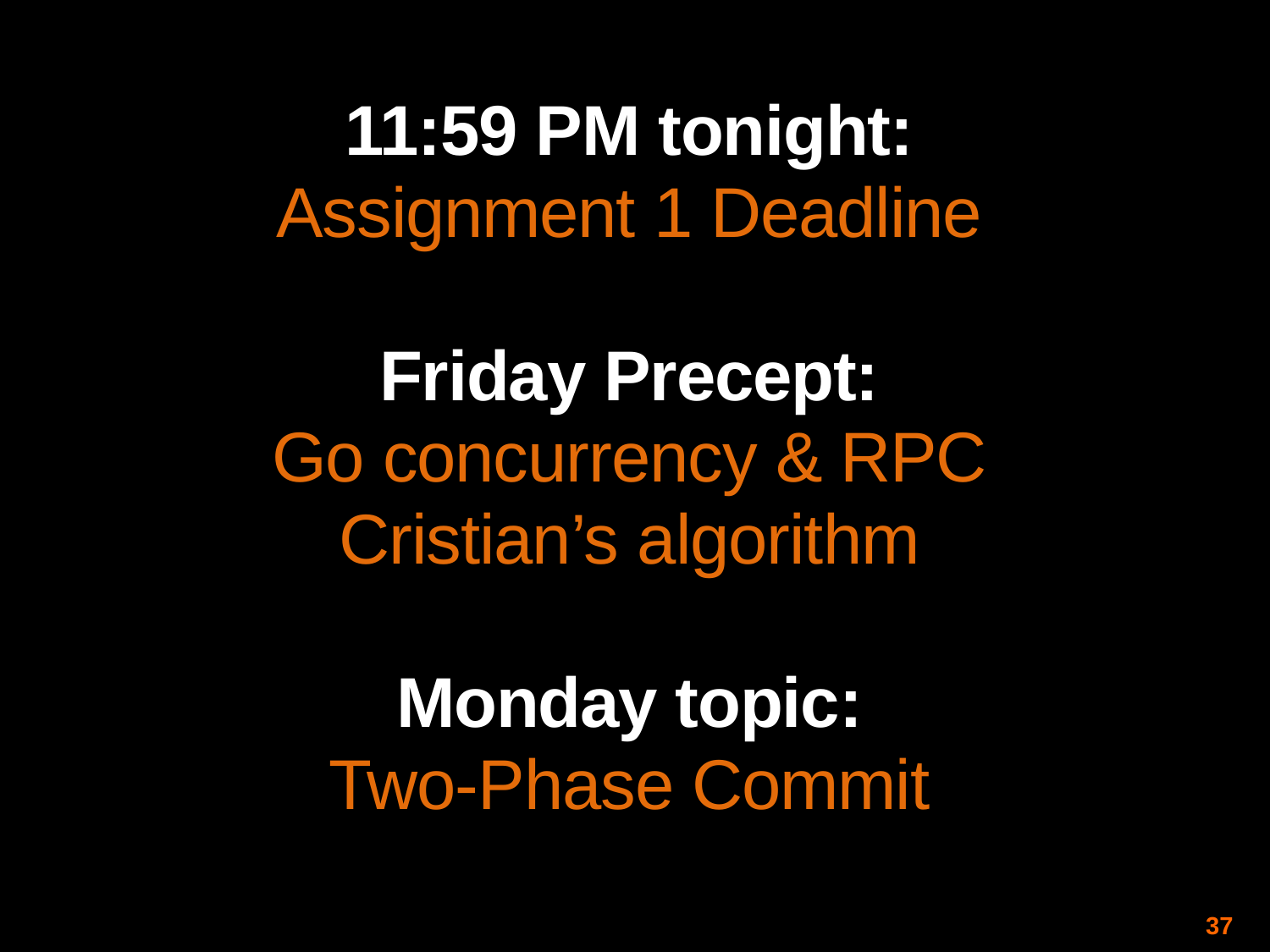

11:59 PM tonight:
Assignment 1 Deadline

Friday Precept:
Go concurrency & RPC
Cristian’s algorithm

Monday topic:
Two-Phase Commit
37